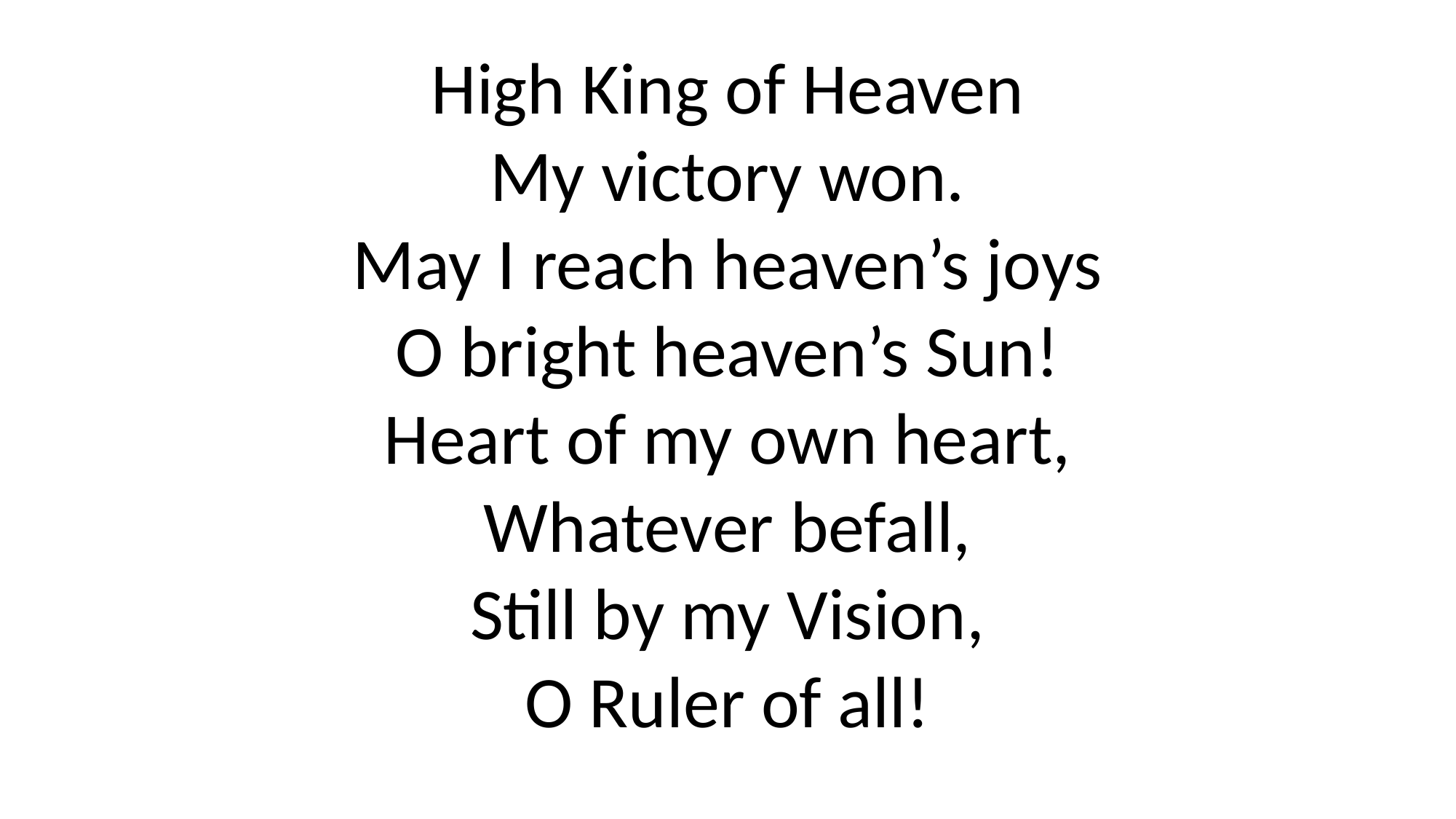

High King of Heaven
My victory won.
May I reach heaven’s joys
O bright heaven’s Sun!
Heart of my own heart,
Whatever befall,
Still by my Vision,
O Ruler of all!